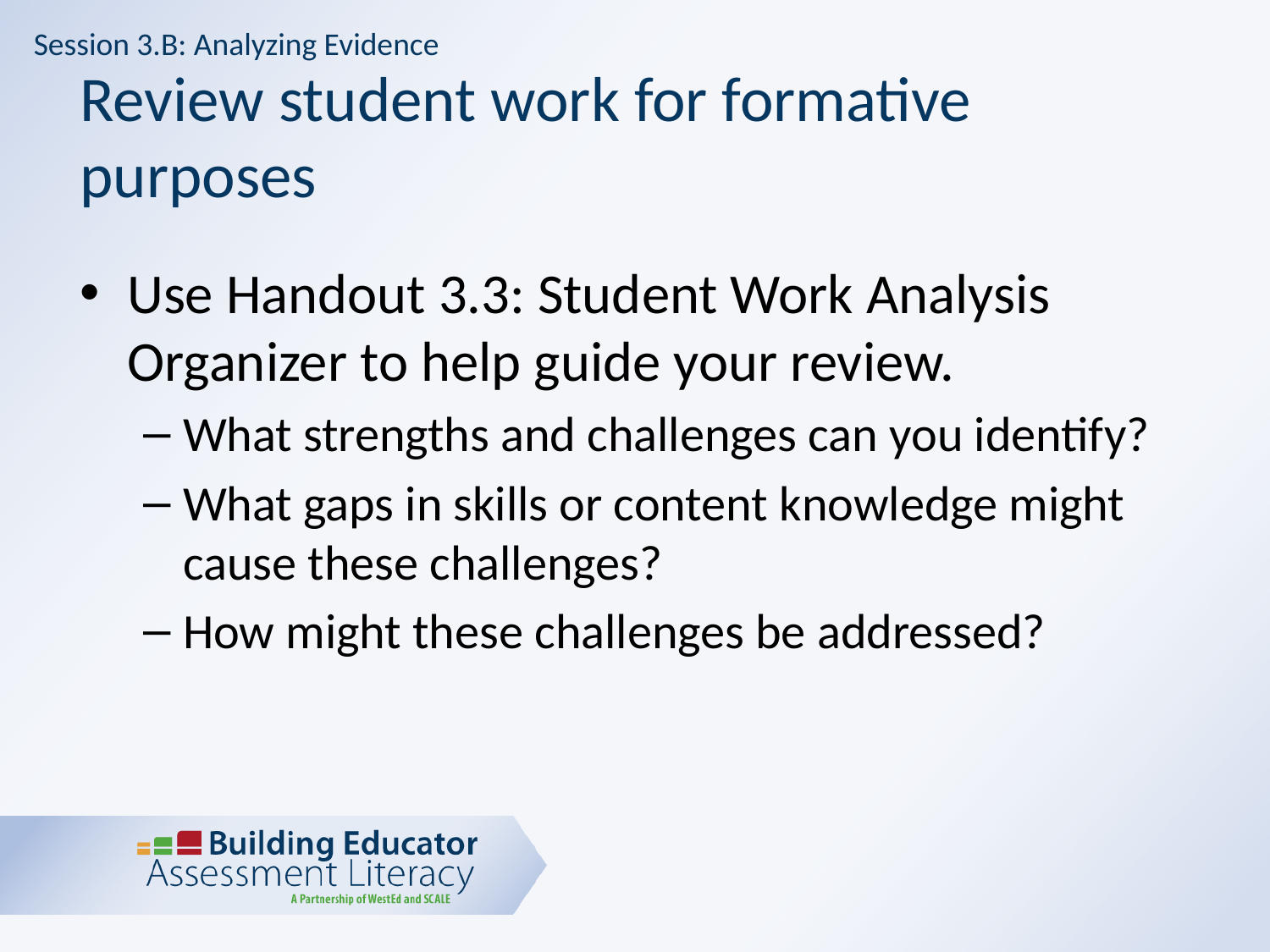

Session 3.B: Analyzing Evidence

# Review student work for formative purposes
Use Handout 3.3: Student Work Analysis Organizer to help guide your review.
What strengths and challenges can you identify?
What gaps in skills or content knowledge might cause these challenges?
How might these challenges be addressed?